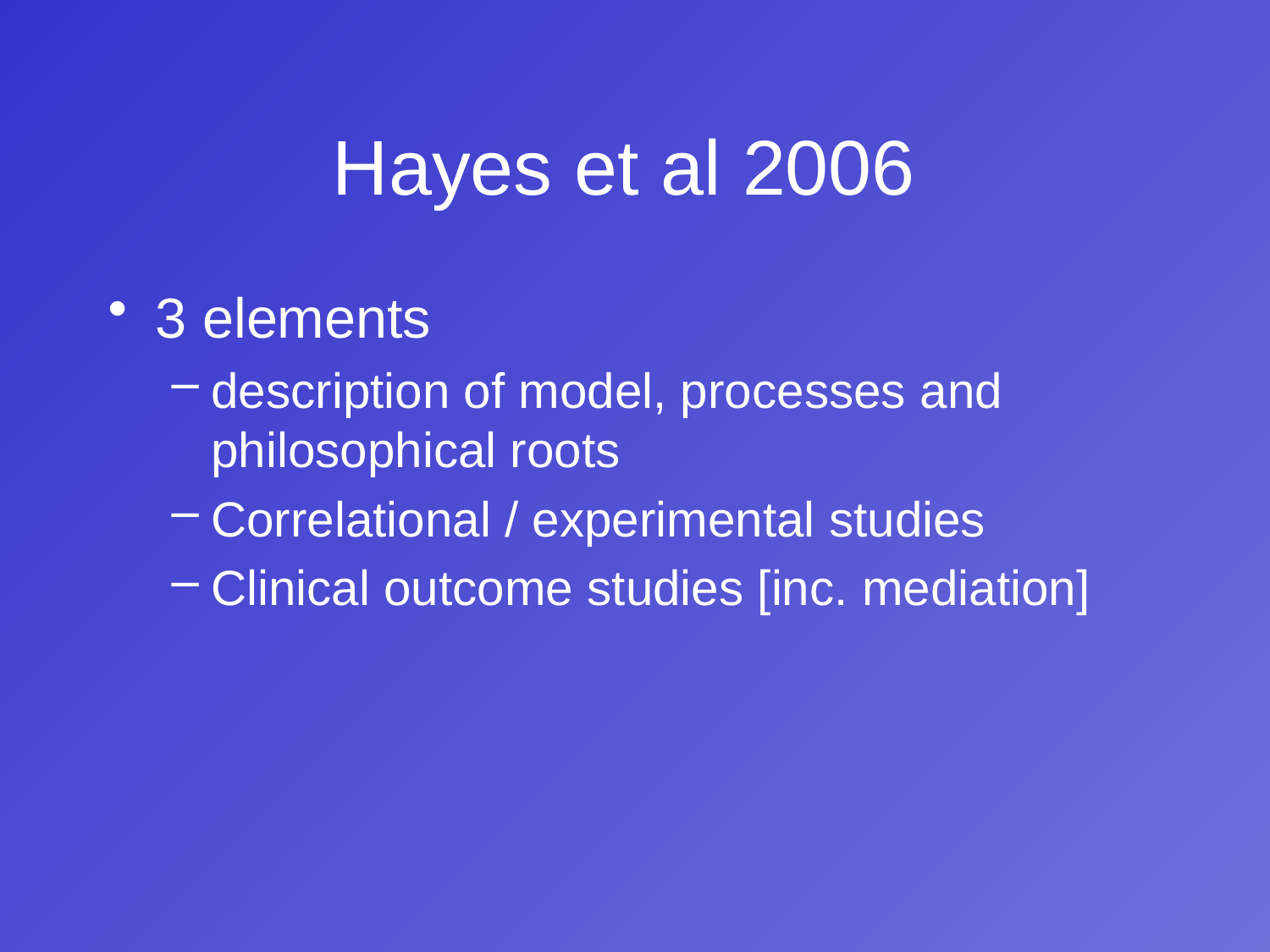

# Hayes et al 2006
3 elements
description of model, processes and philosophical roots
Correlational / experimental studies
Clinical outcome studies [inc. mediation]